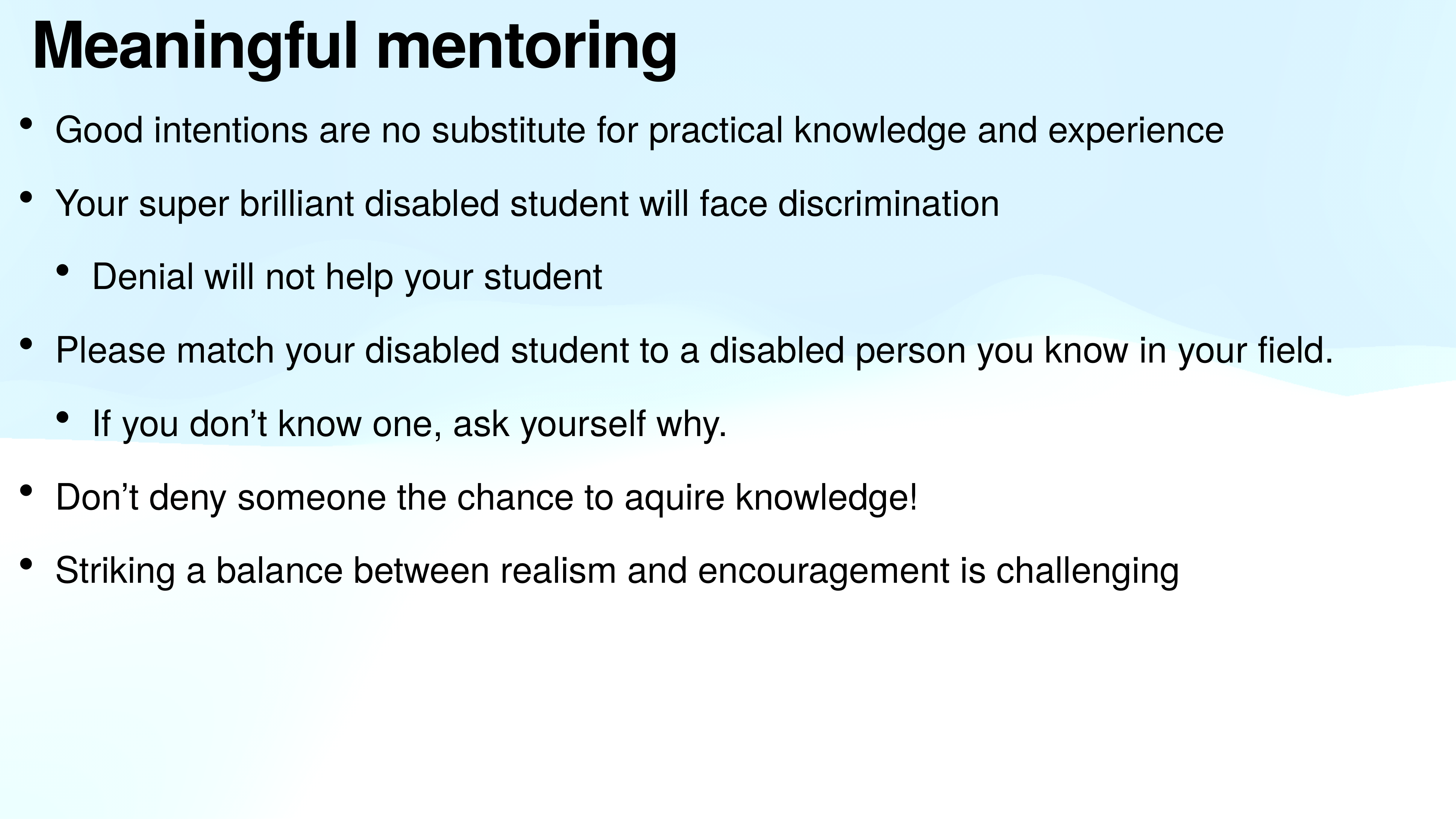

# Meaningful mentoring
Good intentions are no substitute for practical knowledge and experience
Your super brilliant disabled student will face discrimination
Denial will not help your student
Please match your disabled student to a disabled person you know in your field.
If you don’t know one, ask yourself why.
Don’t deny someone the chance to aquire knowledge!
Striking a balance between realism and encouragement is challenging